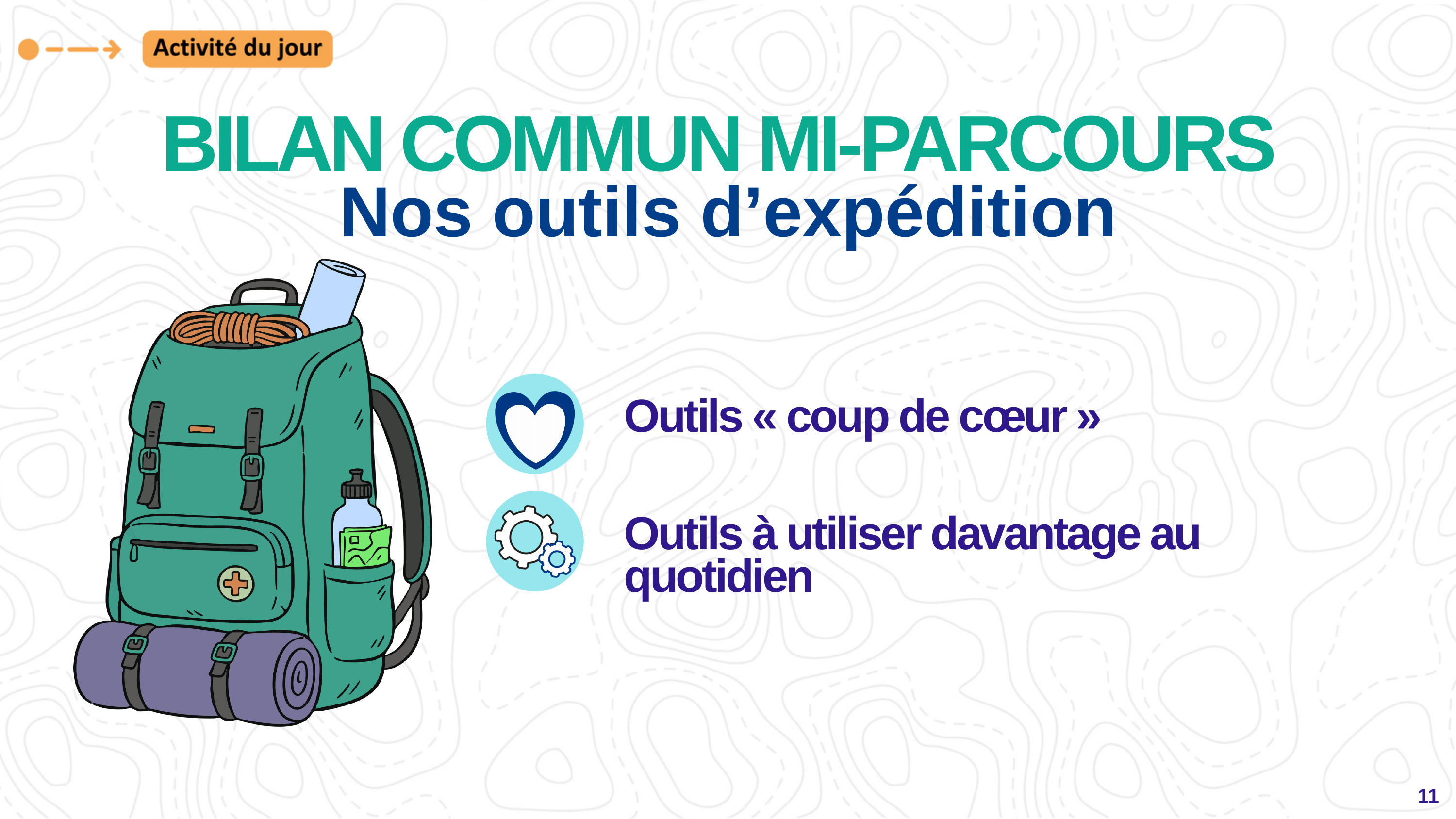

BILAN COMMUN MI-PARCOURS
Nos outils d’expédition

Outils « coup de cœur »

Outils à utiliser davantage au quotidien
11